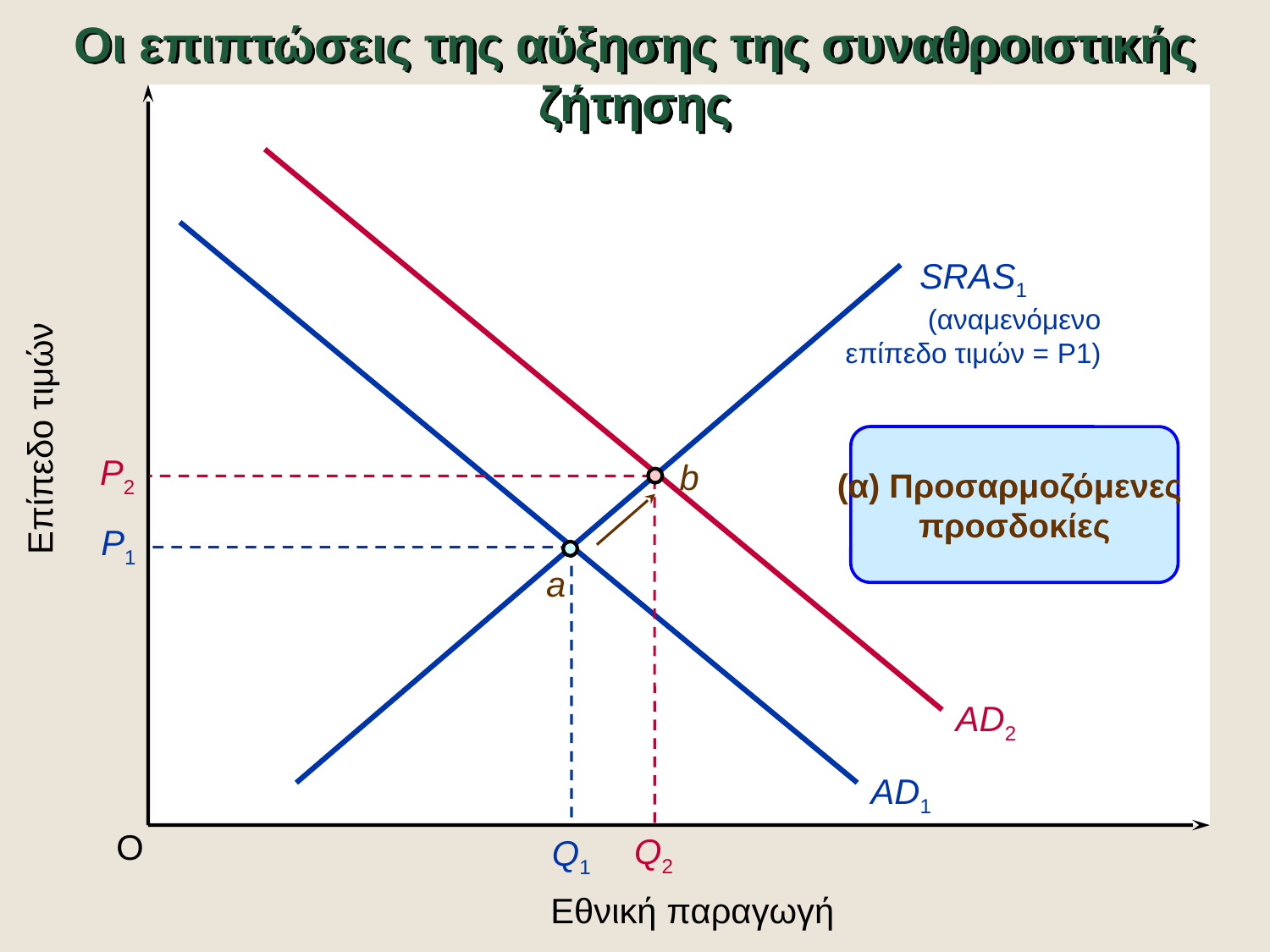

Οι επιπτώσεις της αύξησης της συναθροιστικής ζήτησης

AD2

SRAS1
(αναμενόμενο
επίπεδο τιμών = P1)

Επίπεδο τιμών
(α) Προσαρμοζόμενες
προσδοκίες
P2
b

P1

a
AD1
O
Q2
Q1

Εθνική παραγωγή